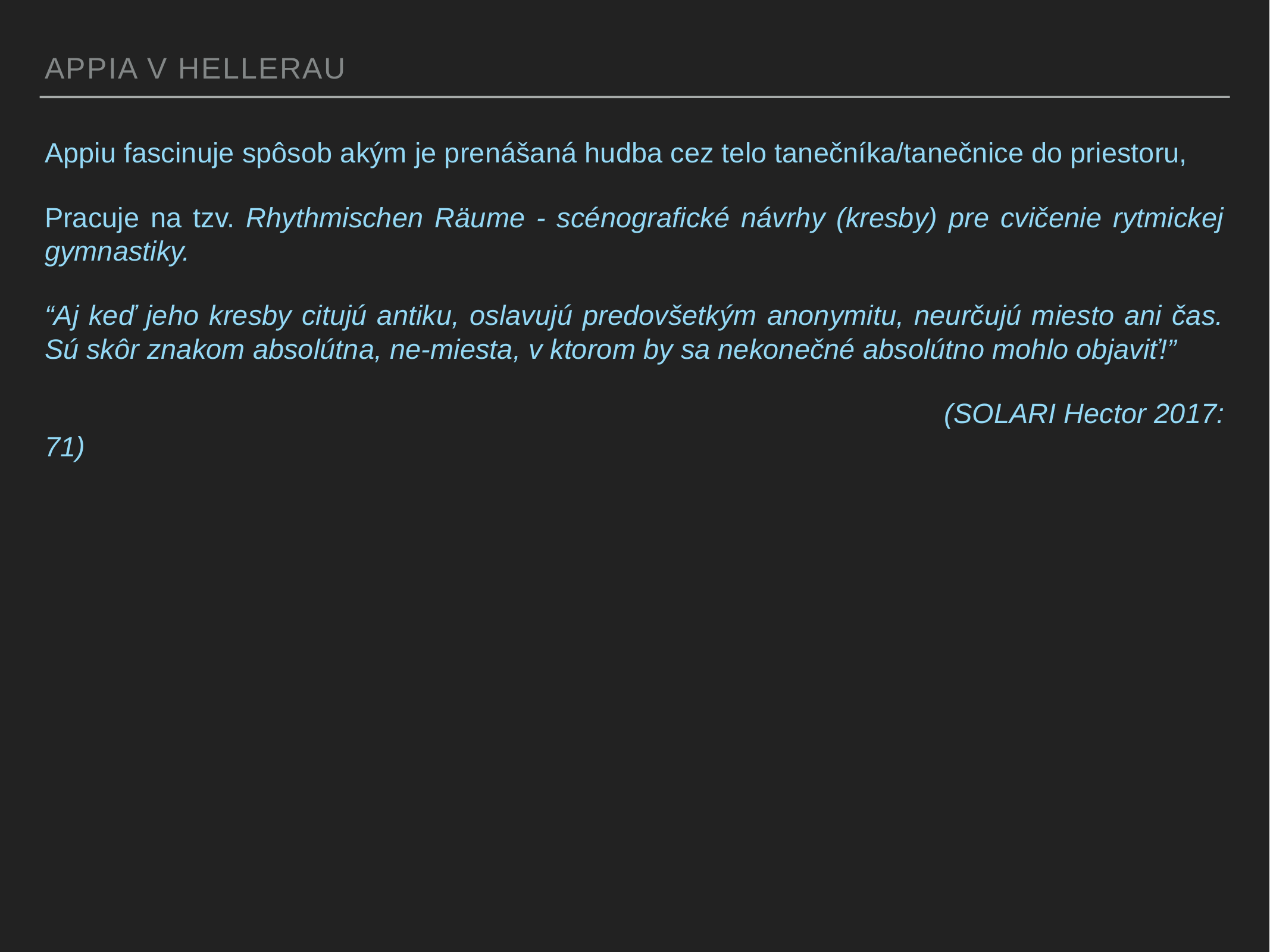

appia v hellerau
Appiu fascinuje spôsob akým je prenášaná hudba cez telo tanečníka/tanečnice do priestoru,
Pracuje na tzv. Rhythmischen Räume - scénografické návrhy (kresby) pre cvičenie rytmickej gymnastiky.
“Aj keď jeho kresby citujú antiku, oslavujú predovšetkým anonymitu, neurčujú miesto ani čas. Sú skôr znakom absolútna, ne-miesta, v ktorom by sa nekonečné absolútno mohlo objaviť!”
                                                                                                                 (SOLARI Hector 2017: 71)